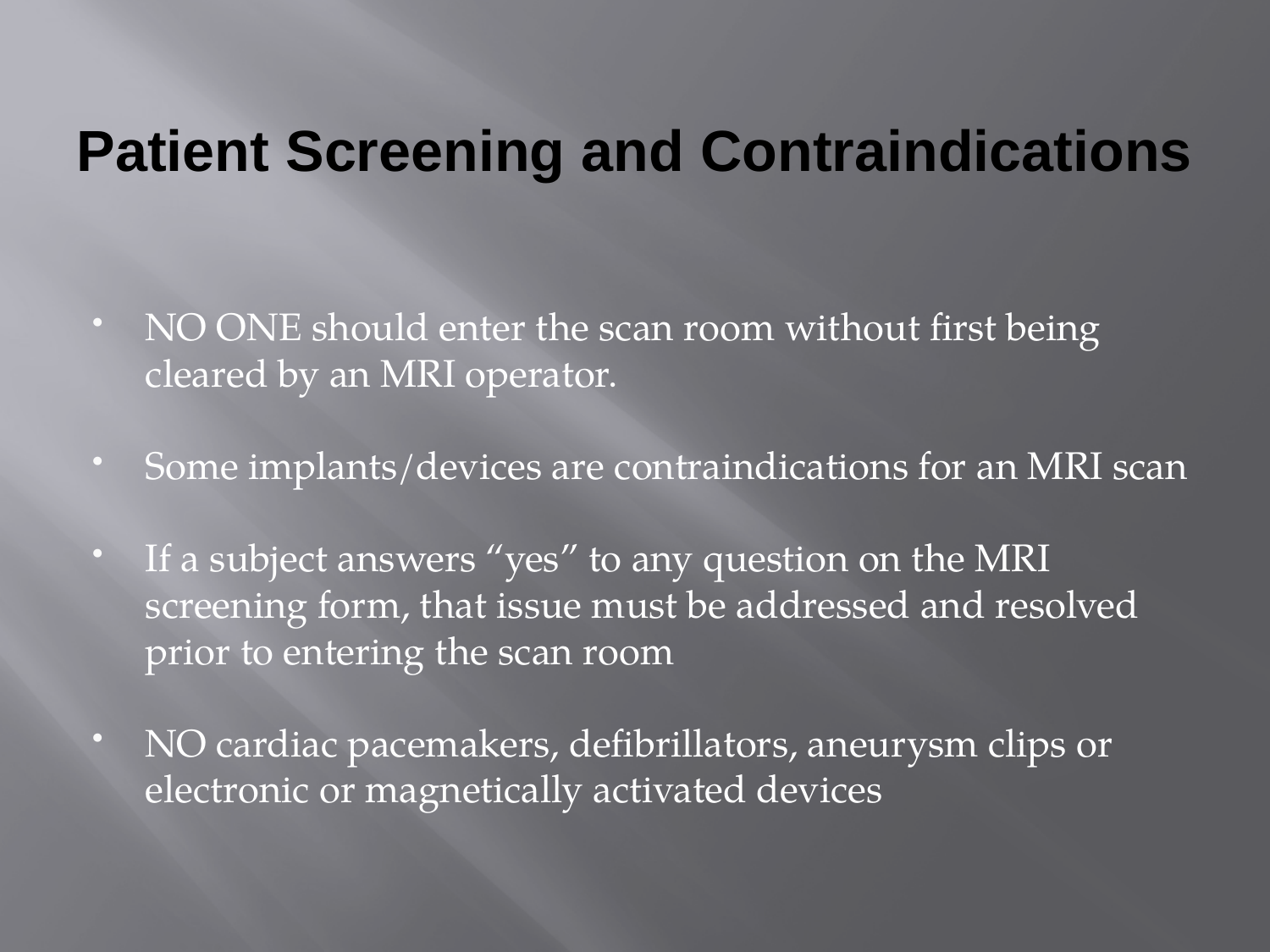

# Patient Screening and Contraindications
NO ONE should enter the scan room without first being cleared by an MRI operator.

Some implants/devices are contraindications for an MRI scan

If a subject answers “yes” to any question on the MRI screening form, that issue must be addressed and resolved prior to entering the scan room

NO cardiac pacemakers, defibrillators, aneurysm clips or electronic or magnetically activated devices